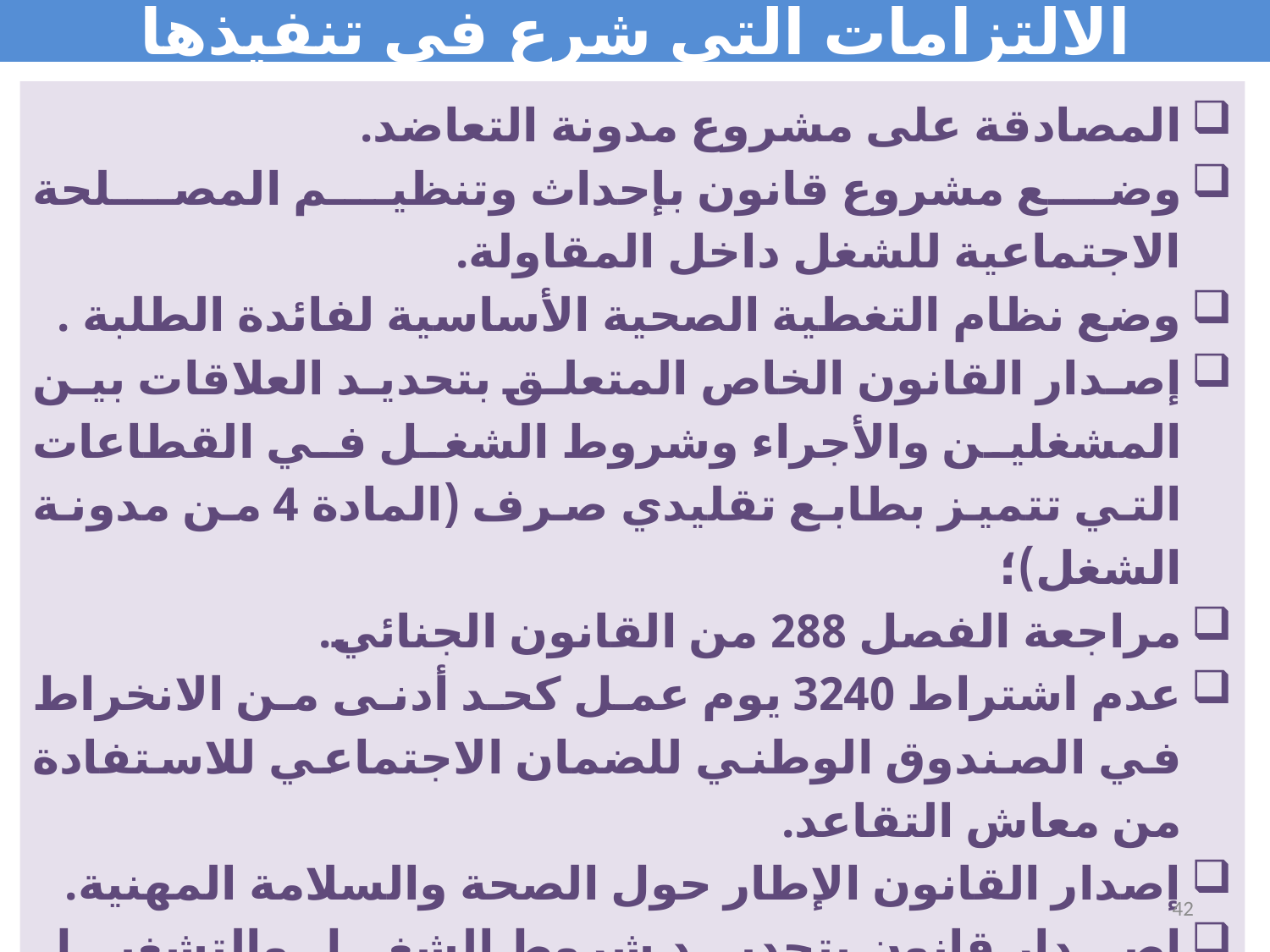

# الالتزامات التي شرع في تنفيذها
المصادقة على مشروع مدونة التعاضد.
وضع مشروع قانون بإحداث وتنظيم المصلحة الاجتماعية للشغل داخل المقاولة.
وضع نظام التغطية الصحية الأساسية لفائدة الطلبة .
إصدار القانون الخاص المتعلق بتحديد العلاقات بين المشغلين والأجراء وشروط الشغل في القطاعات التي تتميز بطابع تقليدي صرف (المادة 4 من مدونة الشغل)؛
مراجعة الفصل 288 من القانون الجنائي.
عدم اشتراط 3240 يوم عمل كحد أدنى من الانخراط في الصندوق الوطني للضمان الاجتماعي للاستفادة من معاش التقاعد.
إصدار القانون الإطار حول الصحة والسلامة المهنية.
إصدار قانون بتحديد شروط الشغل والتشغيل المتعلقة بالعمال المنزليين
42